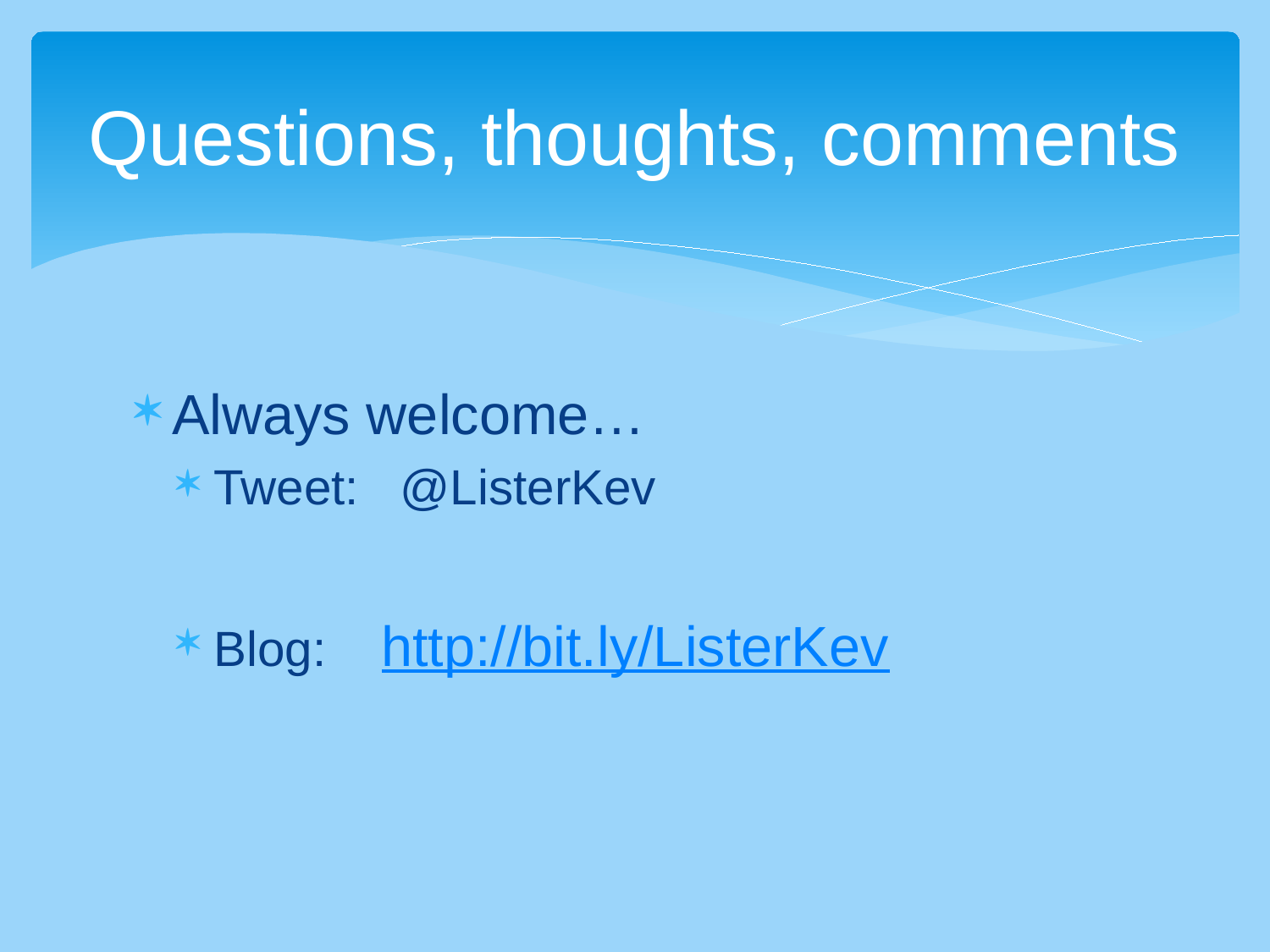

# Questions, thoughts, comments
Always welcome…
Tweet:   @ListerKev

Blog:    http://bit.ly/ListerKev